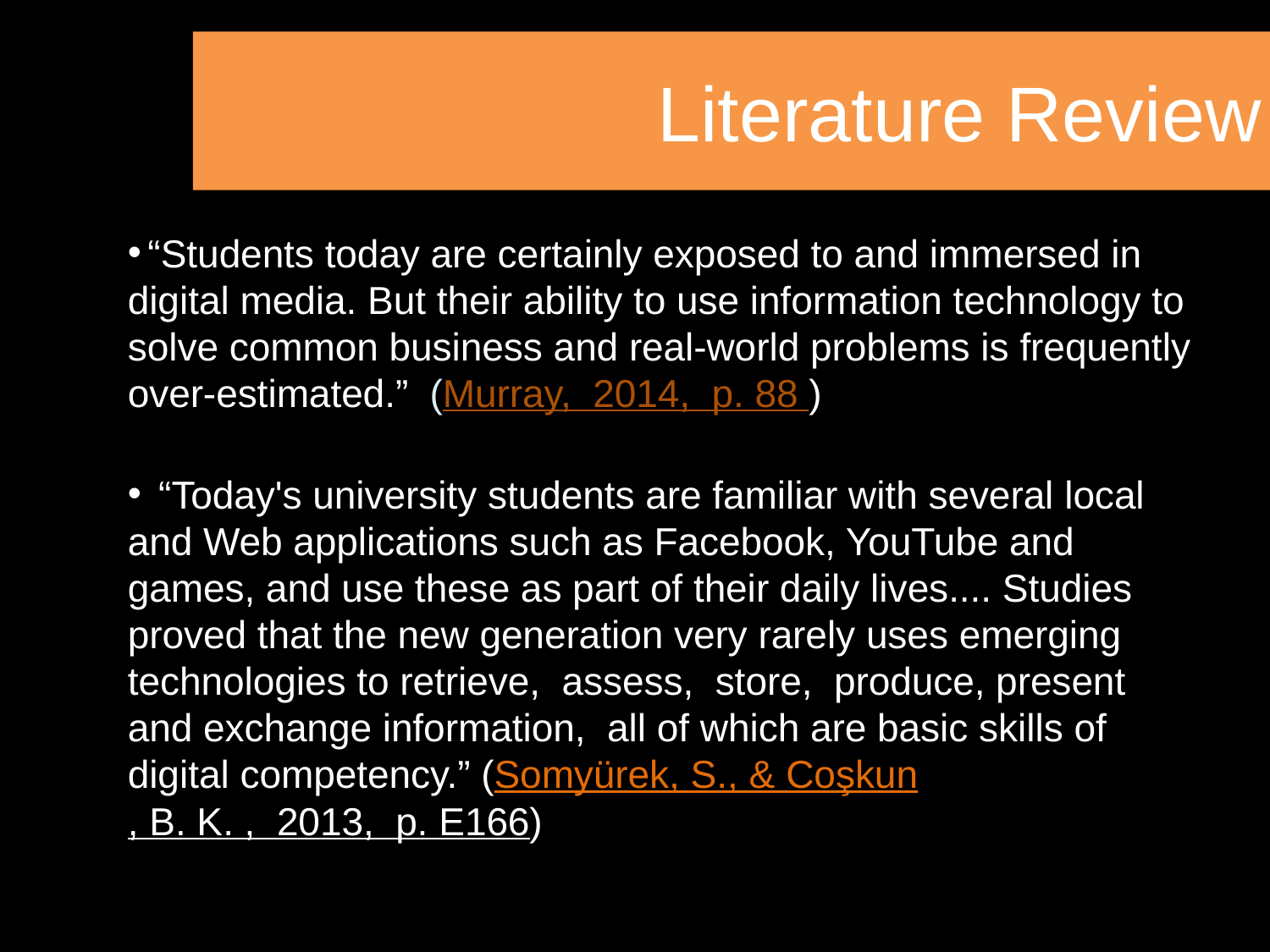

# Literature Review
 “Students today are certainly exposed to and immersed in digital media. But their ability to use information technology to solve common business and real-world problems is frequently over-estimated.”  (Murray,  2014,  p. 88 )
  “Today's university students are familiar with several local and Web applications such as Facebook, YouTube and games, and use these as part of their daily lives.... Studies proved that the new generation very rarely uses emerging technologies to retrieve,  assess,  store,  produce, present and exchange information,  all of which are basic skills of digital competency.” (Somyürek, S., & Coşkun, B. K. ,  2013,  p. E166)